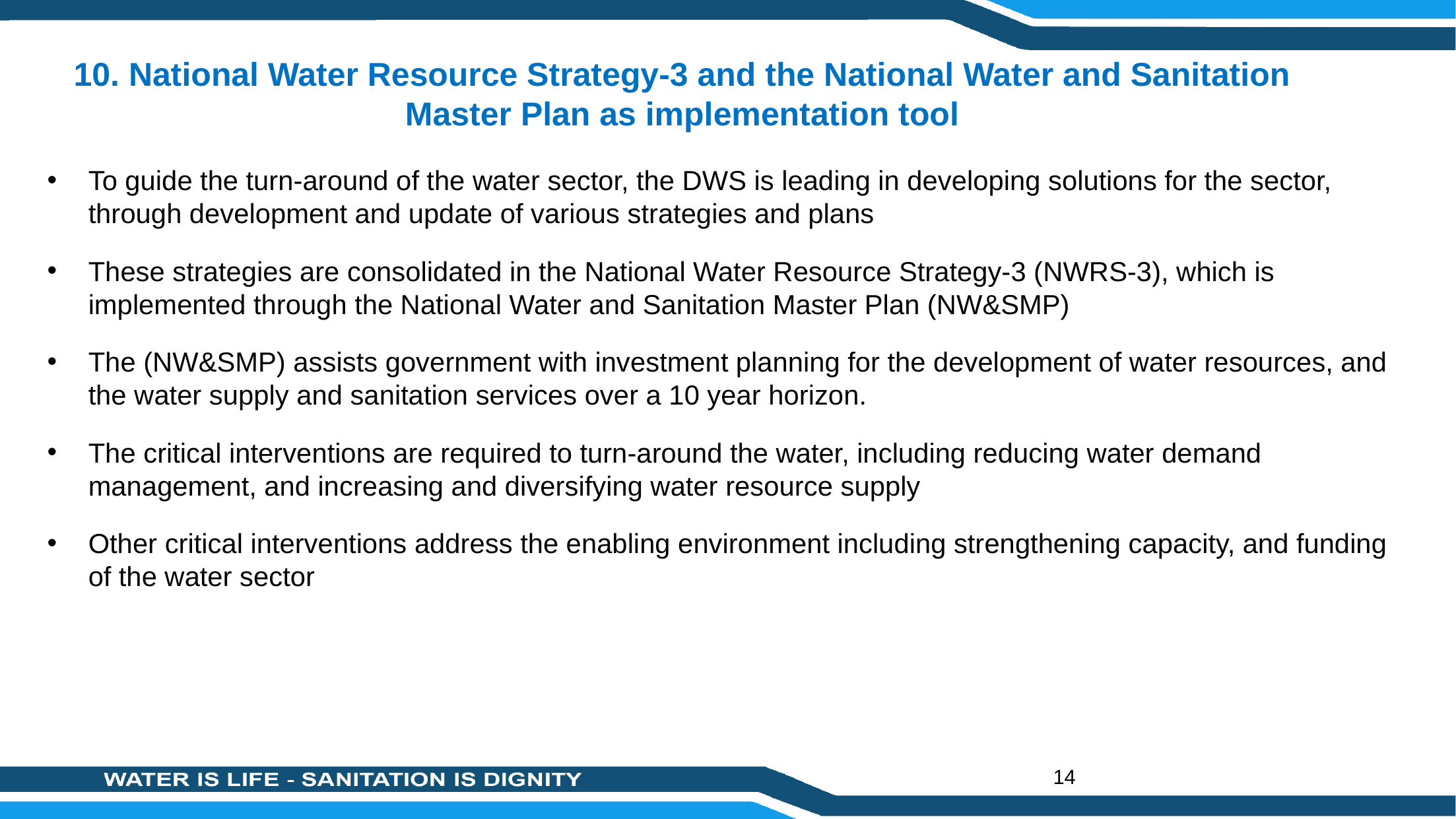

# 10. National Water Resource Strategy-3 and the National Water and Sanitation Master Plan as implementation tool
To guide the turn-around of the water sector, the DWS is leading in developing solutions for the sector, through development and update of various strategies and plans
These strategies are consolidated in the National Water Resource Strategy-3 (NWRS-3), which is implemented through the National Water and Sanitation Master Plan (NW&SMP)
The (NW&SMP) assists government with investment planning for the development of water resources, and the water supply and sanitation services over a 10 year horizon.
The critical interventions are required to turn-around the water, including reducing water demand management, and increasing and diversifying water resource supply
Other critical interventions address the enabling environment including strengthening capacity, and funding of the water sector
14